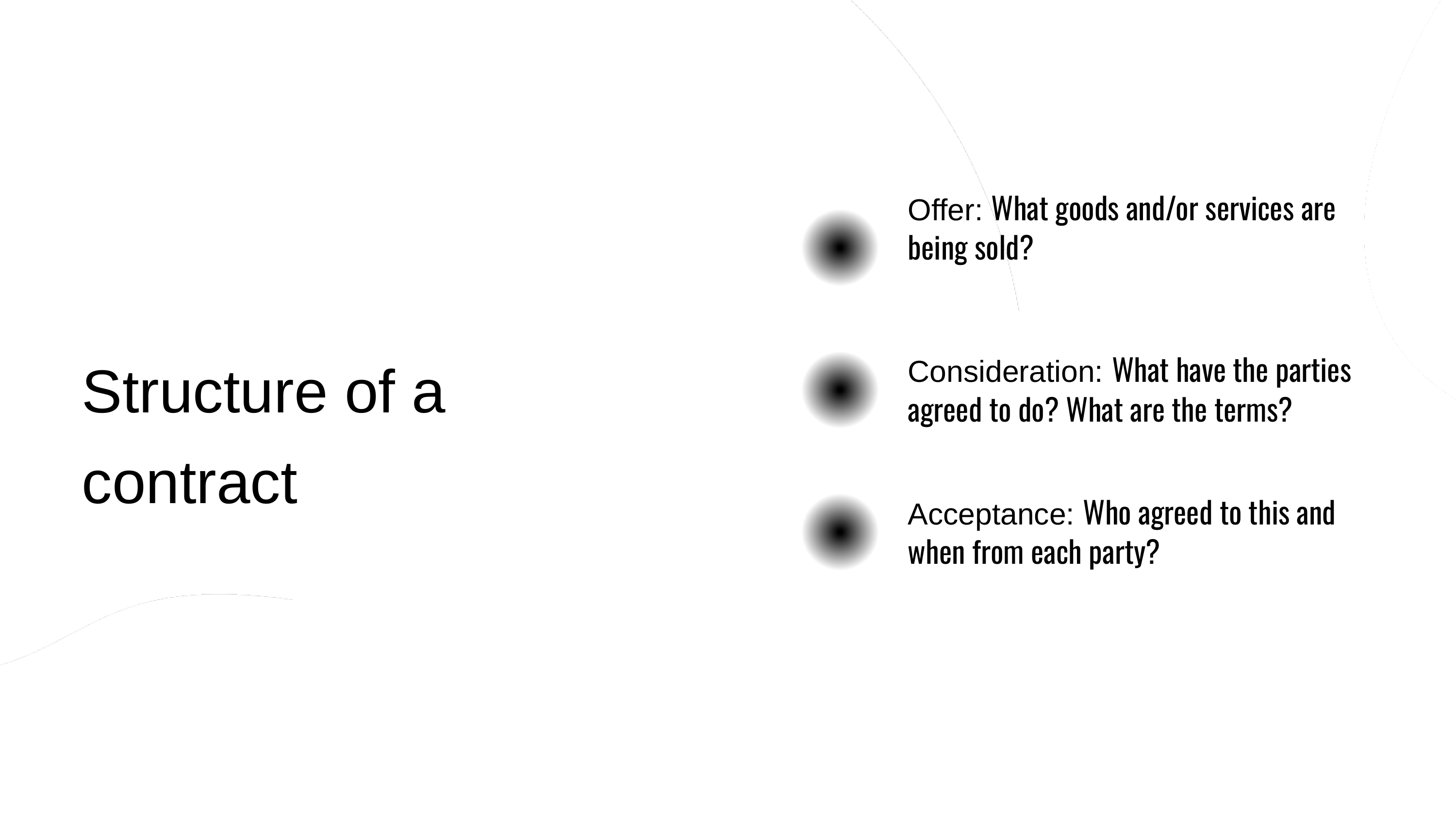

Offer: What goods and/or services are being sold?

Structure of a contract

Consideration: What have the parties agreed to do? What are the terms?

Acceptance: Who agreed to this and when from each party?